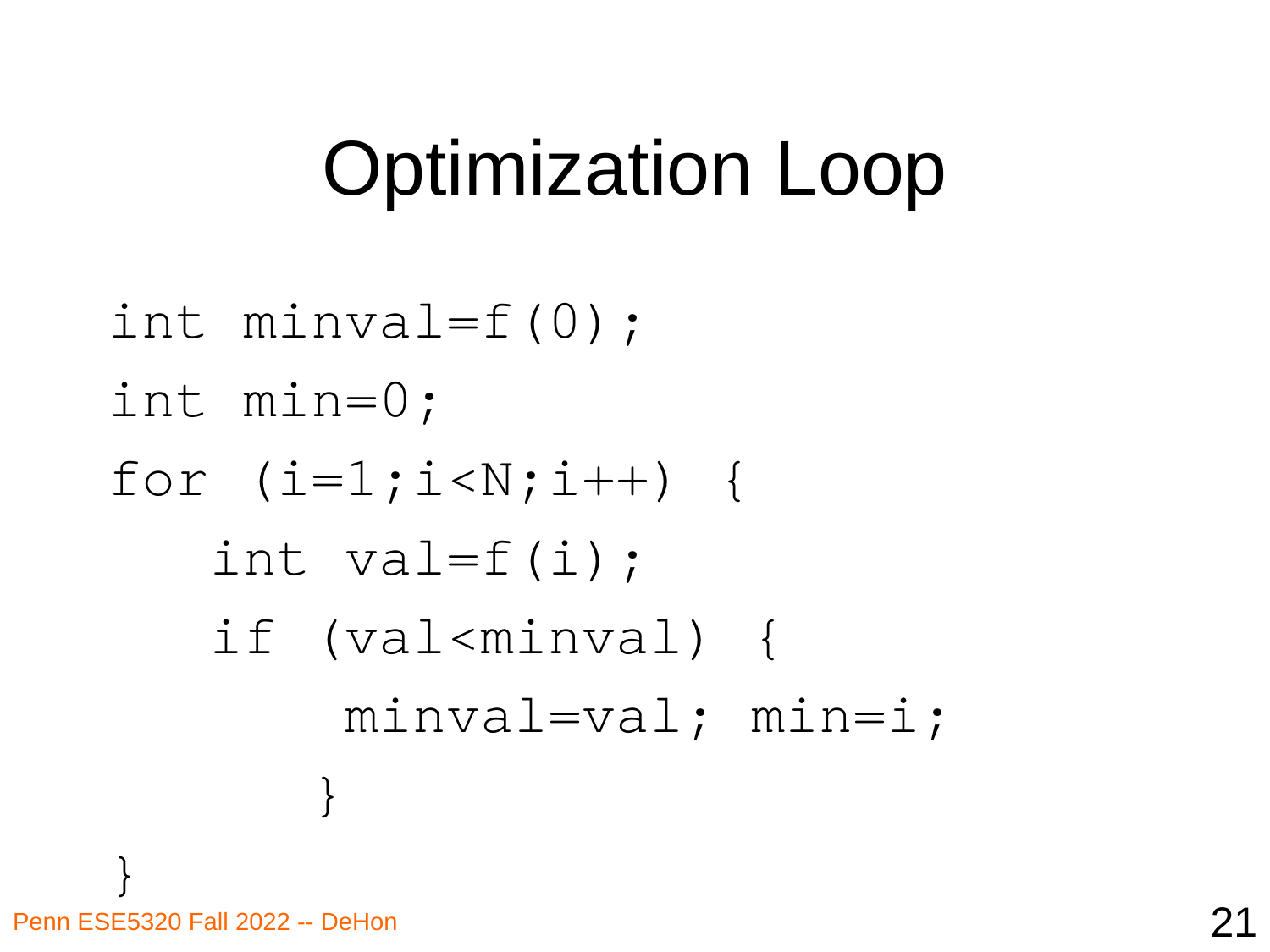

# Optimization Loop
int minval=f(0);
int min=0;
for (i=1;i<N;i++) {
   int val=f(i);
   if (val<minval) {
       minval=val; min=i;
      }
}
21
Penn ESE5320 Fall 2022 -- DeHon